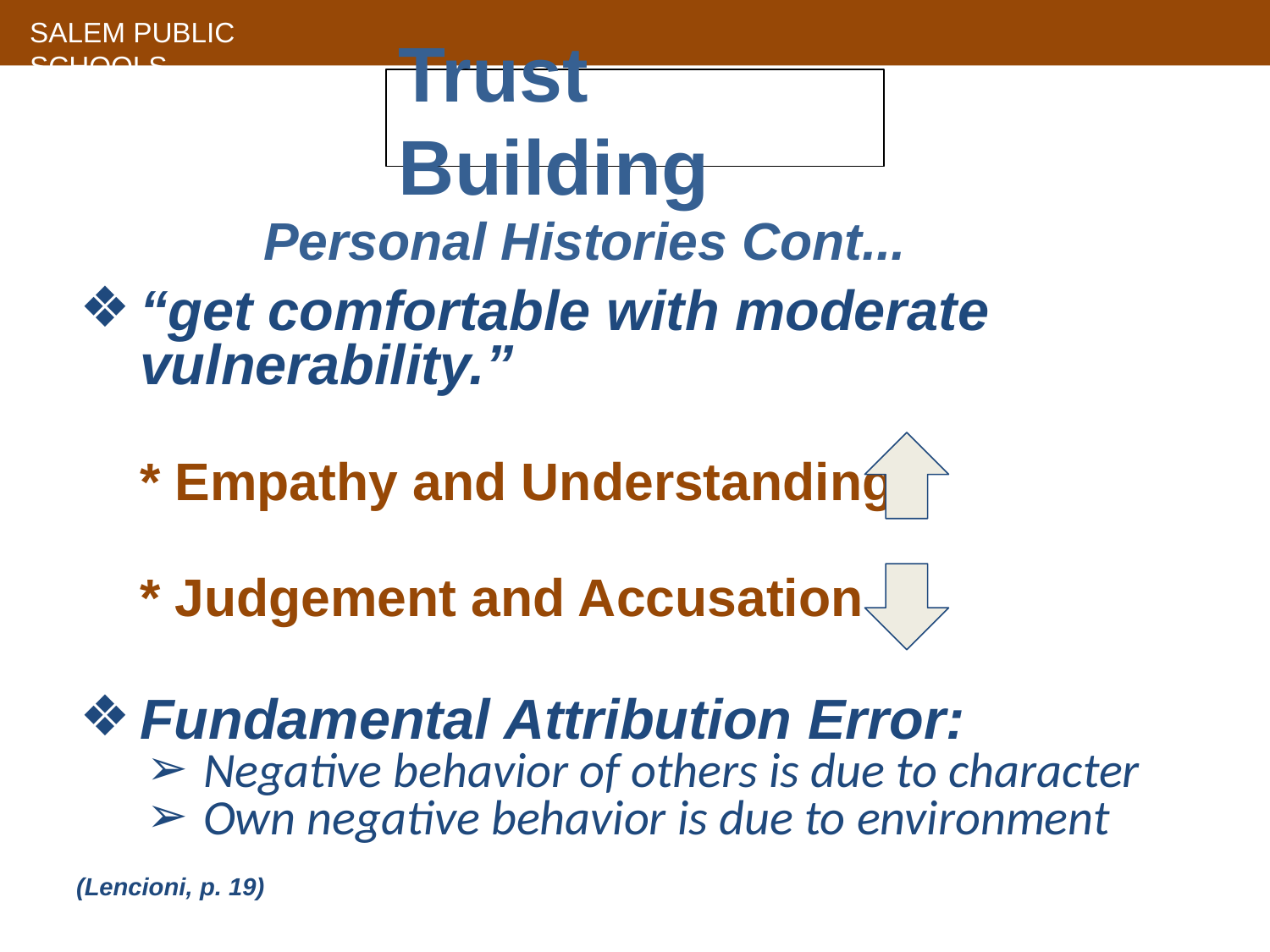

# Trust Building
Personal Histories Cont...
“get comfortable with moderate vulnerability.”

* Empathy and Understanding

* Judgement and Accusation

Fundamental Attribution Error:
Negative behavior of others is due to character
Own negative behavior is due to environment
(Lencioni, p. 19)